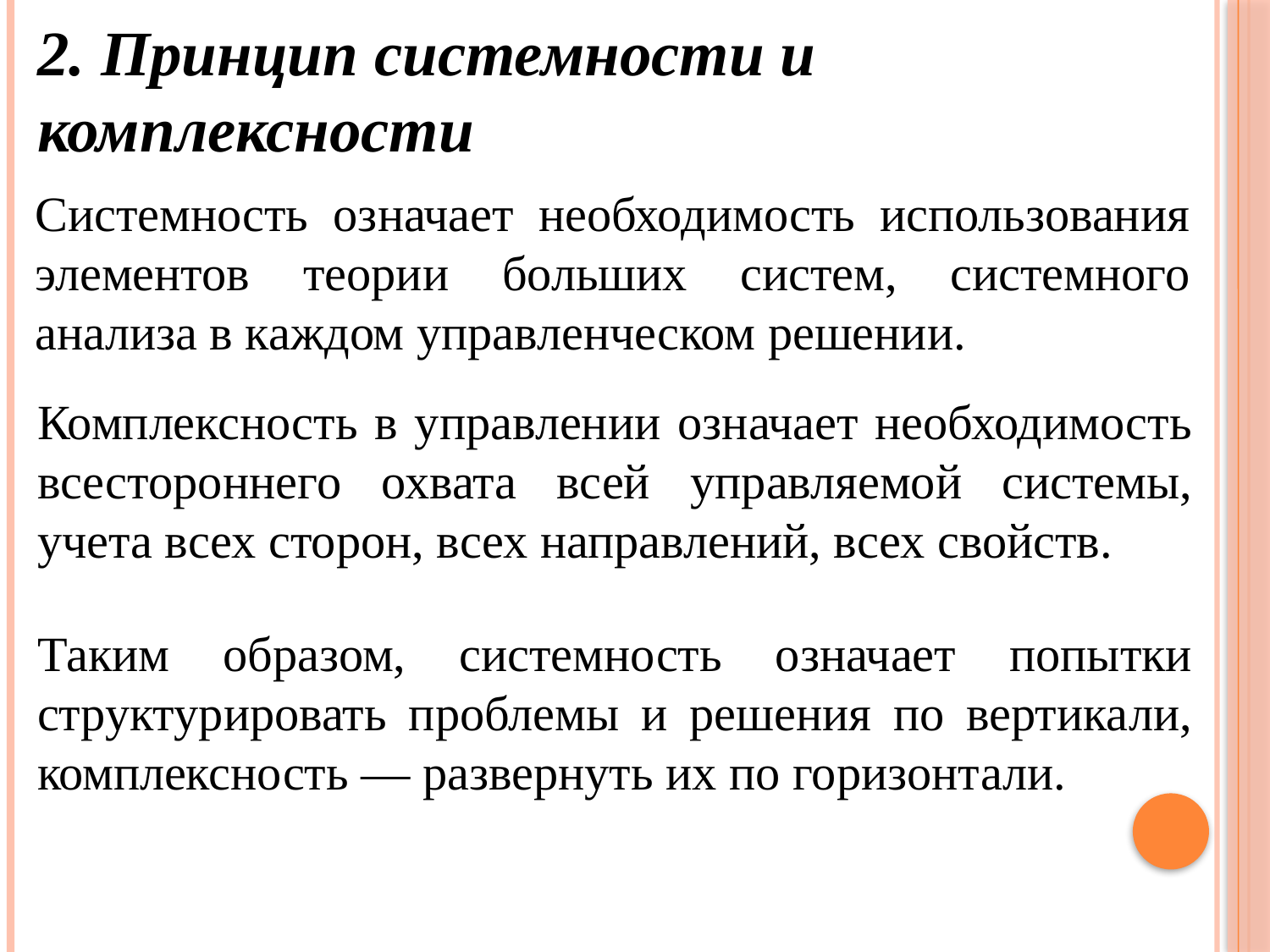

2. Принцип системности и комплексности
Системность означает необходимость использования элементов теории больших систем, системного анализа в каждом управленческом решении.
Комплексность в управлении означает необходимость всестороннего охвата всей управляемой системы, учета всех сторон, всех направлений, всех свойств.
Таким образом, системность означает попытки структурировать проблемы и решения по вертикали, комплексность — развернуть их по горизонтали.